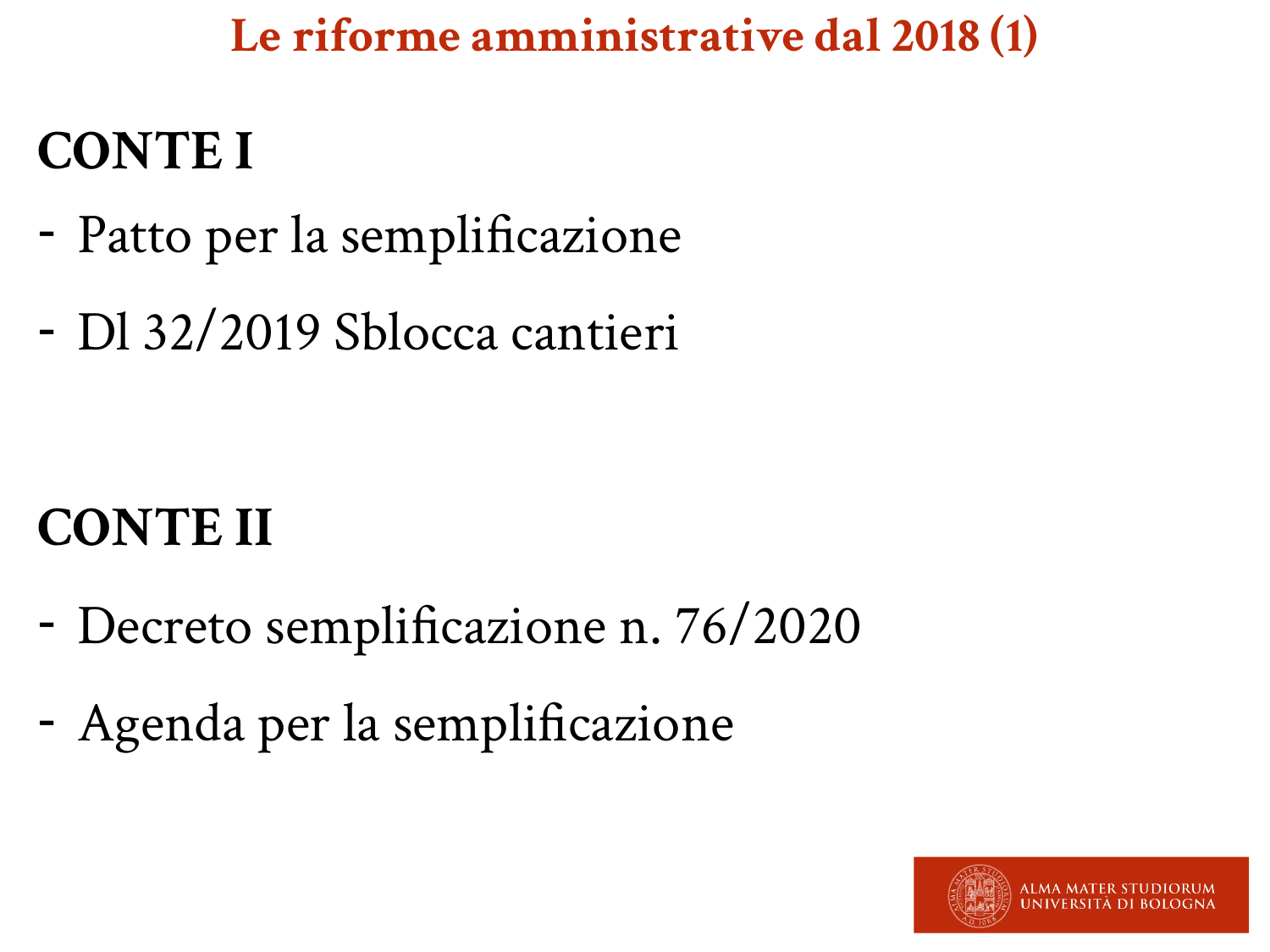

Le riforme amministrative dal 2018 (1)
CONTE I
Patto per la semplificazione
Dl 32/2019 Sblocca cantieri

CONTE II
Decreto semplificazione n. 76/2020
Agenda per la semplificazione